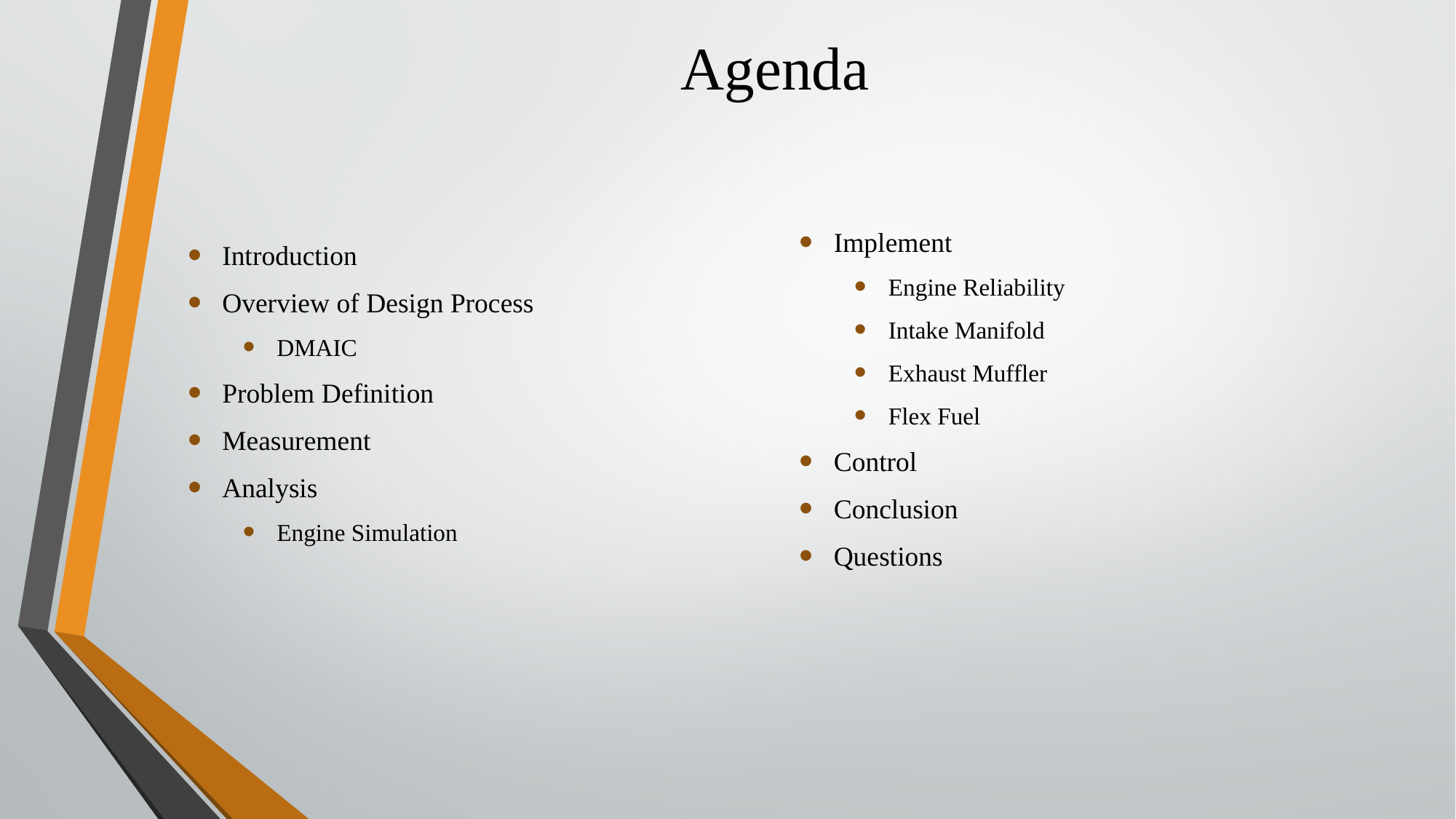

# Agenda
Introduction
Overview of Design Process
DMAIC
Problem Definition
Measurement
Analysis
Engine Simulation

Implement
Engine Reliability
Intake Manifold
Exhaust Muffler
Flex Fuel
Control
Conclusion
Questions